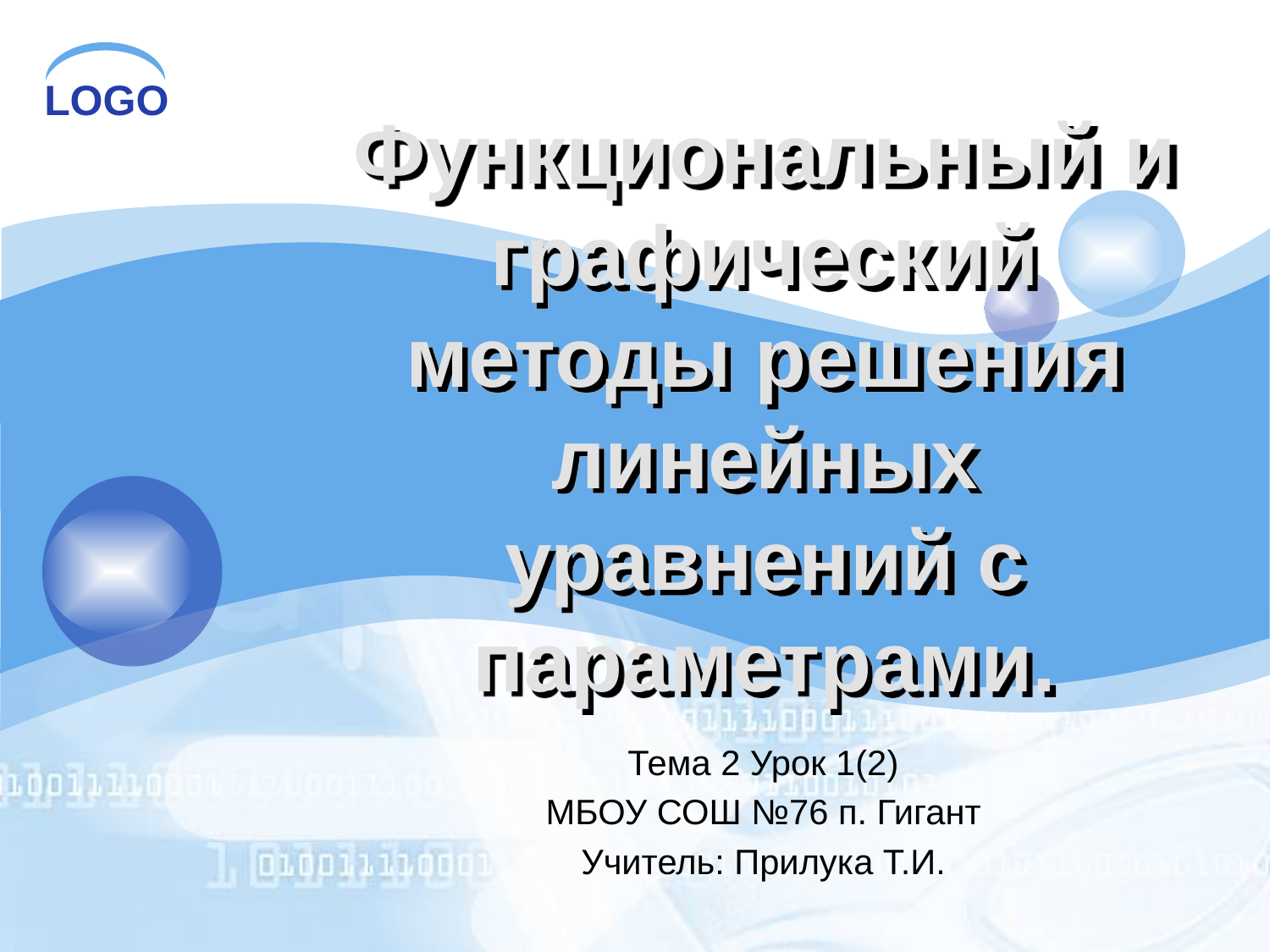

# Функциональный и графический методы решения линейных уравнений с параметрами.
Тема 2 Урок 1(2)
МБОУ СОШ №76 п. Гигант
Учитель: Прилука Т.И.